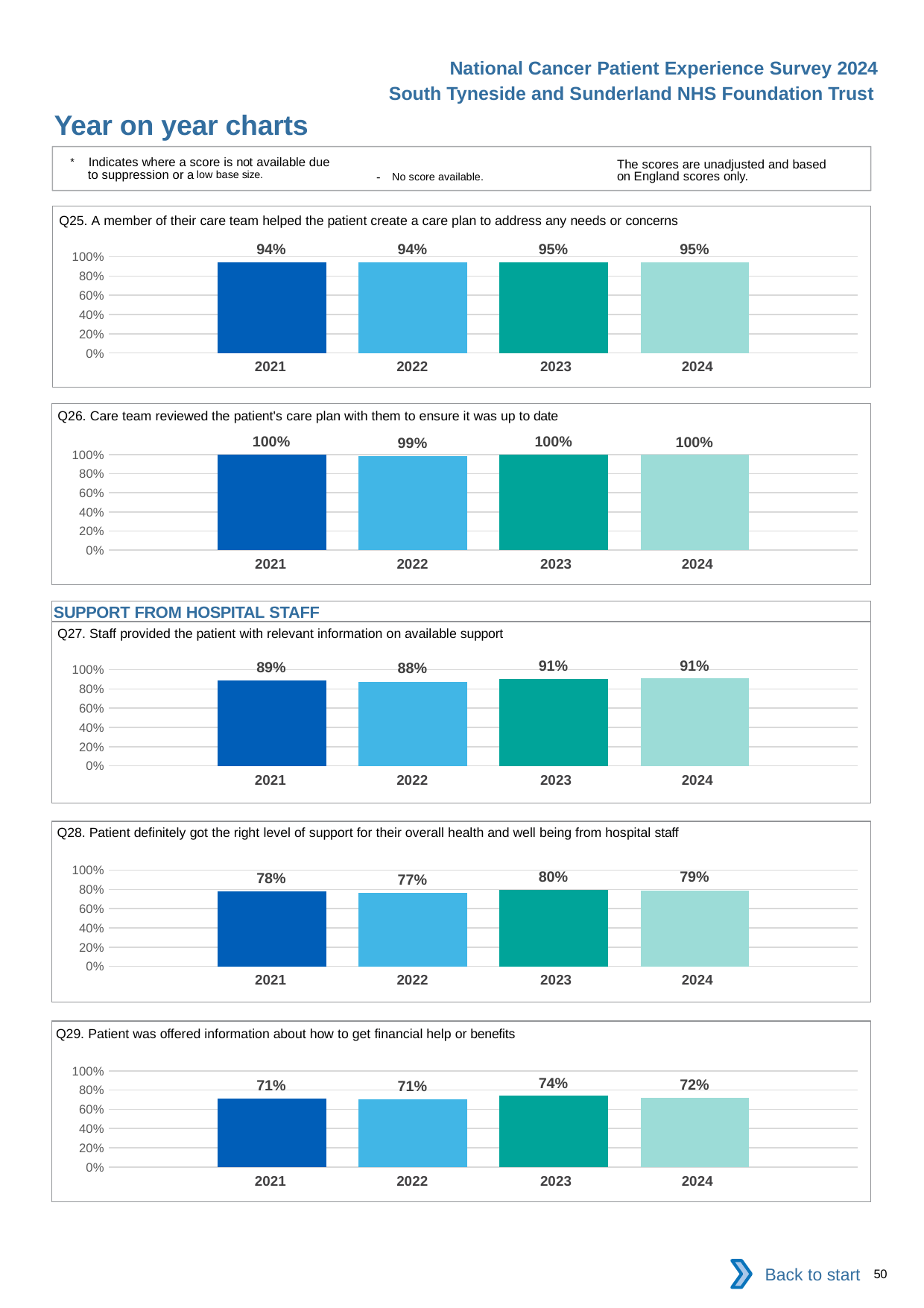

National Cancer Patient Experience Survey 2024
South Tyneside and Sunderland NHS Foundation Trust
Year on year charts

*  Indicates where a score is not available due to suppression or a low base size.
The scores are unadjusted and based on England scores only.
- No score available.
Q25. A member of their care team helped the patient create a care plan to address any needs or concerns

### Chart

| Category | 2021 | 2022 | 2023 | 2024 |
|---|---|---|---|---|
| Category 1 | 0.9415808 | 0.9436202 | 0.9464286 | 0.9464286 |
| 2021 | 2022 | 2023 | 2024 |
| --- | --- | --- | --- |
Q26. Care team reviewed the patient's care plan with them to ensure it was up to date

### Chart

| Category | 2021 | 2022 | 2023 | 2024 |
|---|---|---|---|---|
| Category 1 | 0.9959839 | 0.9861111 | 0.9973615 | 0.9952381 |
| 2021 | 2022 | 2023 | 2024 |
| --- | --- | --- | --- |
SUPPORT FROM HOSPITAL STAFF
Q27. Staff provided the patient with relevant information on available support

### Chart

| Category | 2021 | 2022 | 2023 | 2024 |
|---|---|---|---|---|
| Category 1 | 0.891954 | 0.8760331 | 0.9075501 | 0.9076723 |
| 2021 | 2022 | 2023 | 2024 |
| --- | --- | --- | --- |
Q28. Patient definitely got the right level of support for their overall health and well being from hospital staff

### Chart

| Category | 2021 | 2022 | 2023 | 2024 |
|---|---|---|---|---|
| Category 1 | 0.7763401 | 0.7660312 | 0.7976654 | 0.7904125 |
| 2021 | 2022 | 2023 | 2024 |
| --- | --- | --- | --- |
Q29. Patient was offered information about how to get financial help or benefits

### Chart

| Category | 2021 | 2022 | 2023 | 2024 |
|---|---|---|---|---|
| Category 1 | 0.7099698 | 0.7069892 | 0.7391304 | 0.7186933 |
| 2021 | 2022 | 2023 | 2024 |
| --- | --- | --- | --- |
Back to start

50